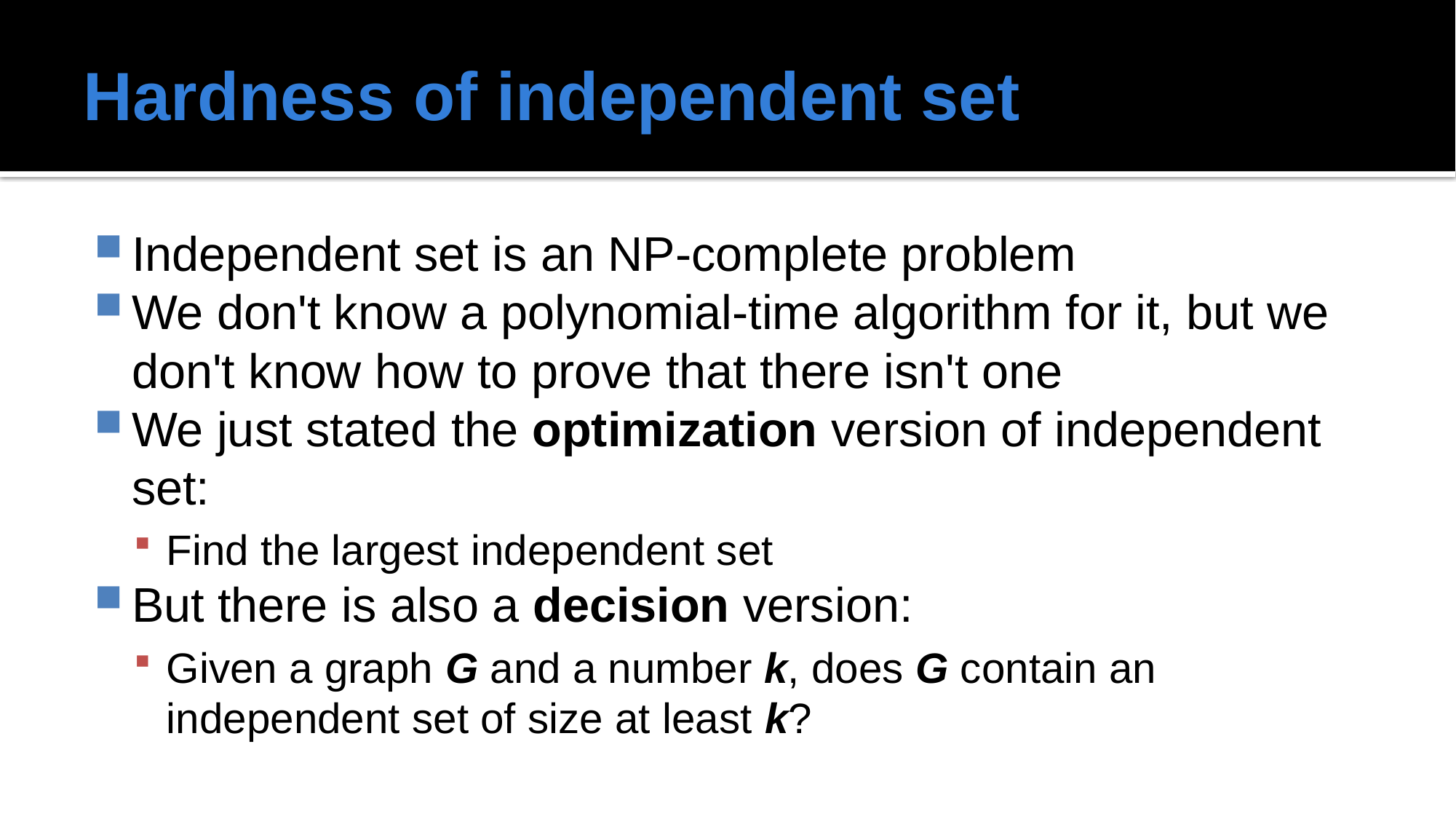

# Hardness of independent set
Independent set is an NP-complete problem
We don't know a polynomial-time algorithm for it, but we don't know how to prove that there isn't one
We just stated the optimization version of independent set:
Find the largest independent set
But there is also a decision version:
Given a graph G and a number k, does G contain an independent set of size at least k?